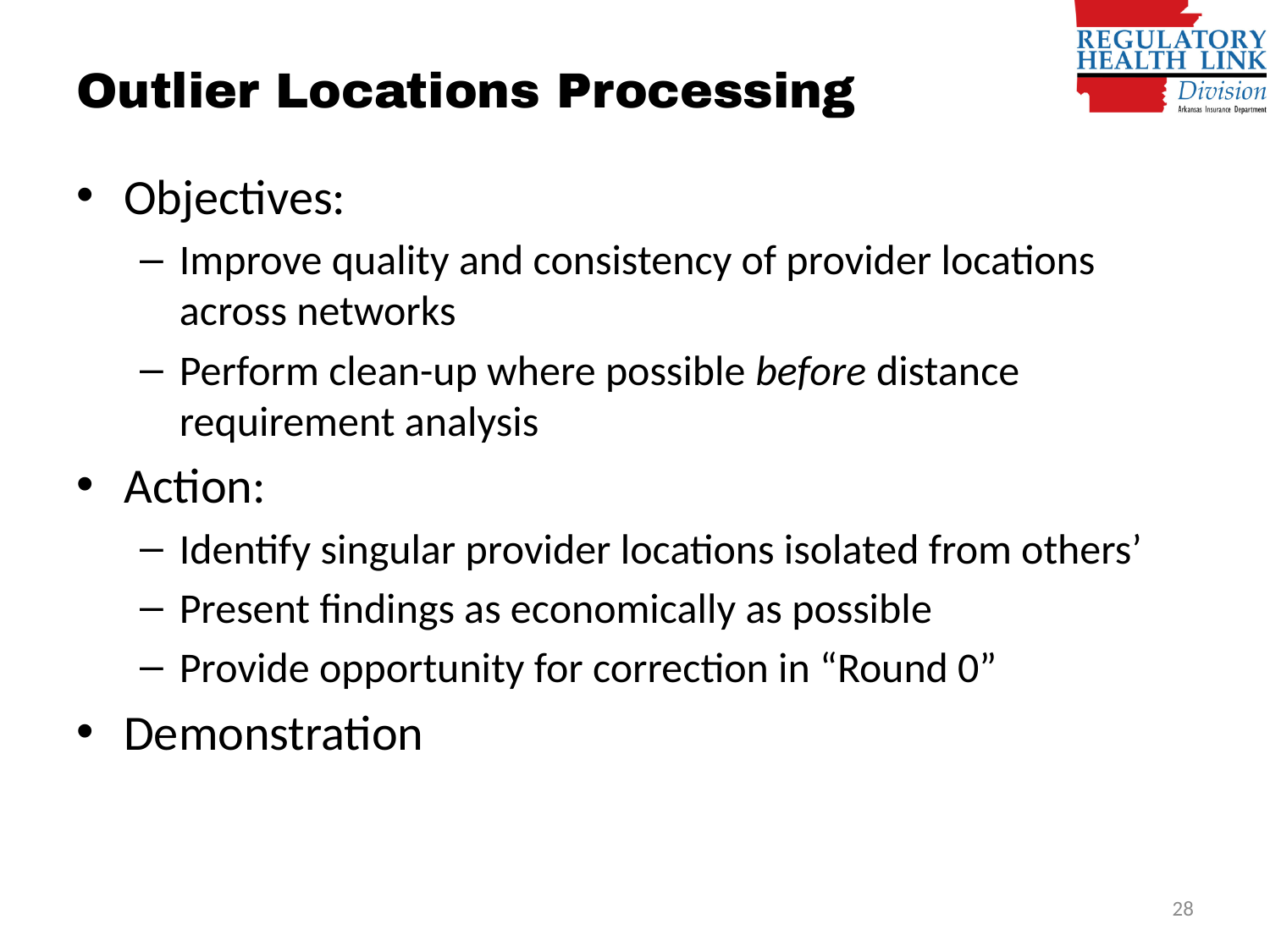

# Outlier Locations Processing
Objectives:
Improve quality and consistency of provider locations across networks
Perform clean-up where possible before distance requirement analysis
Action:
Identify singular provider locations isolated from others’
Present findings as economically as possible
Provide opportunity for correction in “Round 0”
Demonstration

28